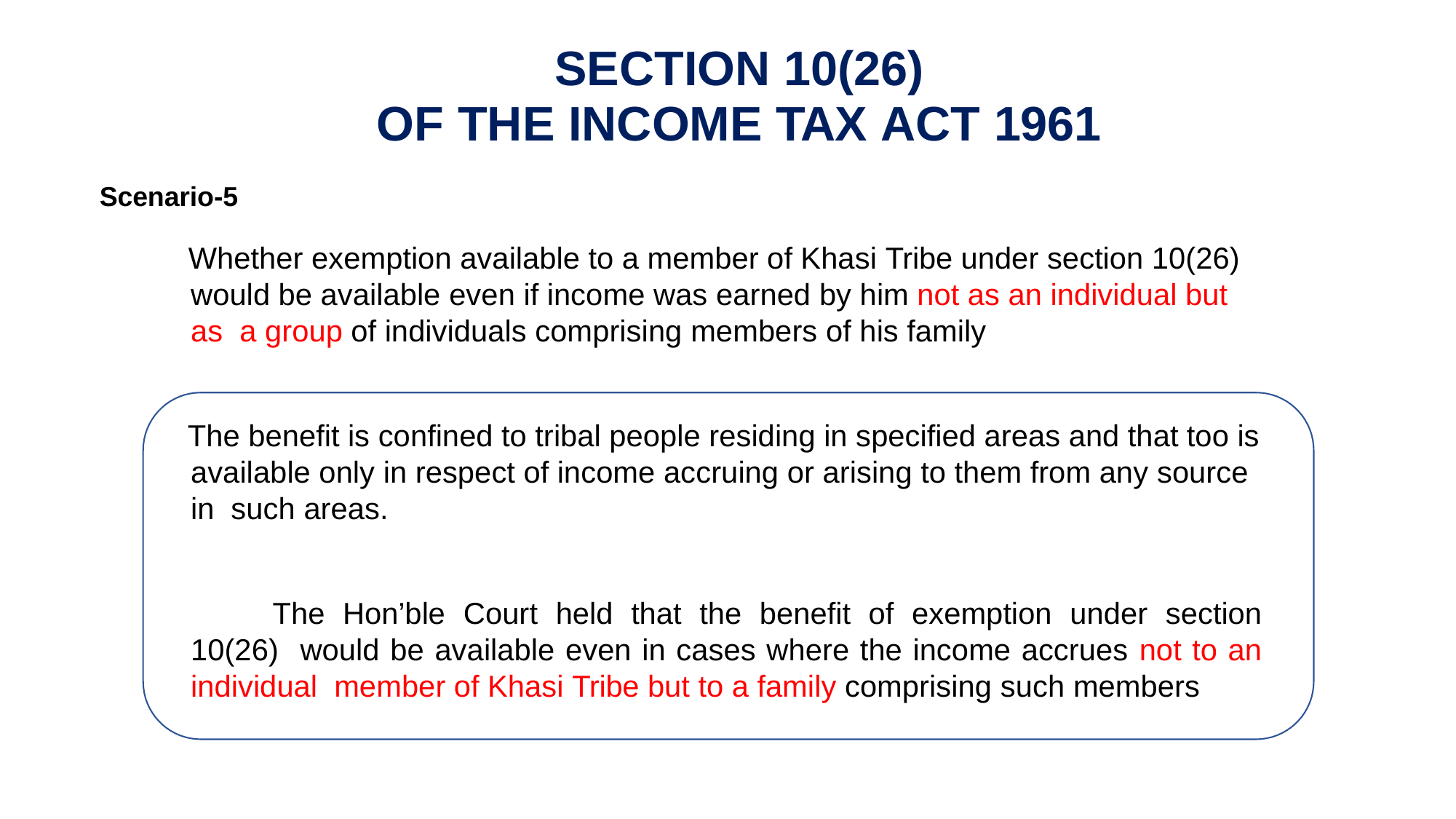

# SECTION 10(26)
OF THE INCOME TAX ACT 1961
Scenario-5
Whether exemption available to a member of Khasi Tribe under section 10(26)  would be available even if income was earned by him not as an individual but as  a group of individuals comprising members of his family

The benefit is confined to tribal people residing in specified areas and that too is  available only in respect of income accruing or arising to them from any source in  such areas.

The Hon’ble Court held that the benefit of exemption under section 10(26)  would be available even in cases where the income accrues not to an individual  member of Khasi Tribe but to a family comprising such members